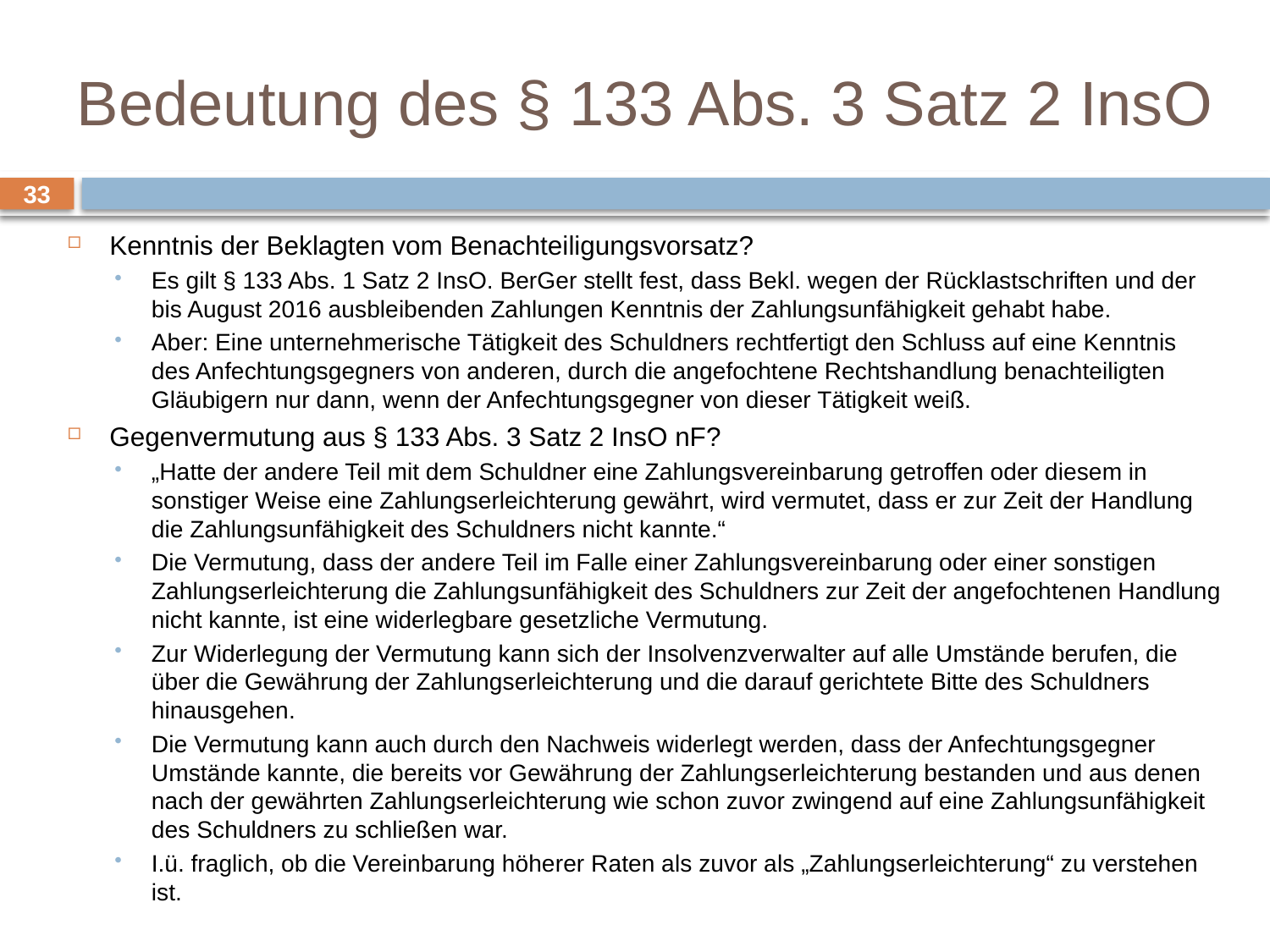

# Bedeutung des § 133 Abs. 3 Satz 2 InsO
33
Kenntnis der Beklagten vom Benachteiligungsvorsatz?
Es gilt § 133 Abs. 1 Satz 2 InsO. BerGer stellt fest, dass Bekl. wegen der Rücklastschriften und der bis August 2016 ausbleibenden Zahlungen Kenntnis der Zahlungsunfähigkeit gehabt habe.
Aber: Eine unternehmerische Tätigkeit des Schuldners rechtfertigt den Schluss auf eine Kenntnis des Anfechtungsgegners von anderen, durch die angefochtene Rechtshandlung benachteiligten Gläubigern nur dann, wenn der Anfechtungsgegner von dieser Tätigkeit weiß.
Gegenvermutung aus § 133 Abs. 3 Satz 2 InsO nF?
„Hatte der andere Teil mit dem Schuldner eine Zahlungsvereinbarung getroffen oder diesem in sonstiger Weise eine Zahlungserleichterung gewährt, wird vermutet, dass er zur Zeit der Handlung die Zahlungsunfähigkeit des Schuldners nicht kannte.“
Die Vermutung, dass der andere Teil im Falle einer Zahlungsvereinbarung oder einer sonstigen Zahlungserleichterung die Zahlungsunfähigkeit des Schuldners zur Zeit der angefochtenen Handlung nicht kannte, ist eine widerlegbare gesetzliche Vermutung.
Zur Widerlegung der Vermutung kann sich der Insolvenzverwalter auf alle Umstände berufen, die über die Gewährung der Zahlungserleichterung und die darauf gerichtete Bitte des Schuldners hinausgehen.
Die Vermutung kann auch durch den Nachweis widerlegt werden, dass der Anfechtungsgegner Umstände kannte, die bereits vor Gewährung der Zahlungserleichterung bestanden und aus denen nach der gewährten Zahlungserleichterung wie schon zuvor zwingend auf eine Zahlungsunfähigkeit des Schuldners zu schließen war.
I.ü. fraglich, ob die Vereinbarung höherer Raten als zuvor als „Zahlungserleichterung“ zu verstehen ist.